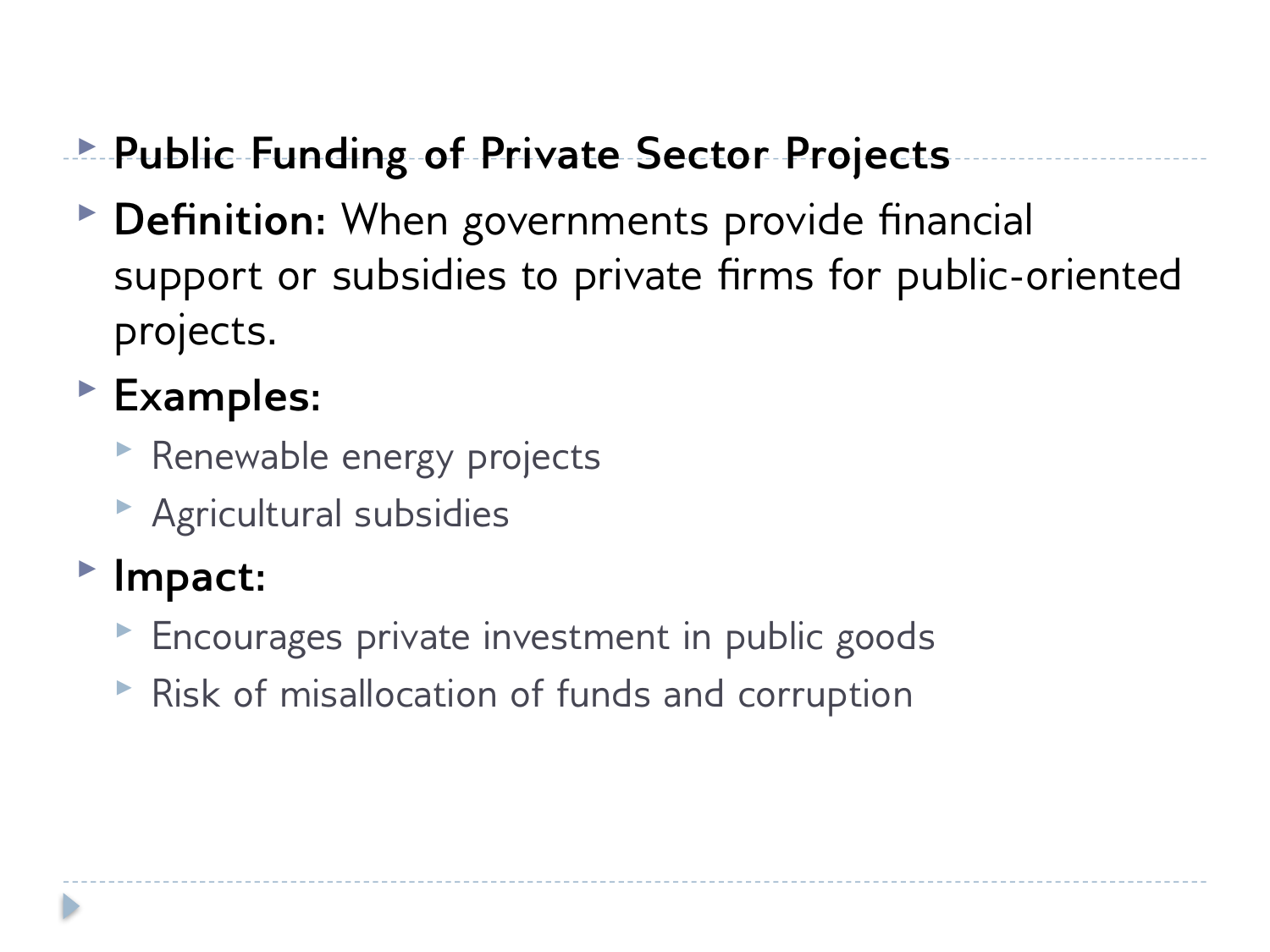

#
Public Funding of Private Sector Projects
Definition: When governments provide financial support or subsidies to private firms for public-oriented projects.
Examples:
Renewable energy projects
Agricultural subsidies
Impact:
Encourages private investment in public goods
Risk of misallocation of funds and corruption